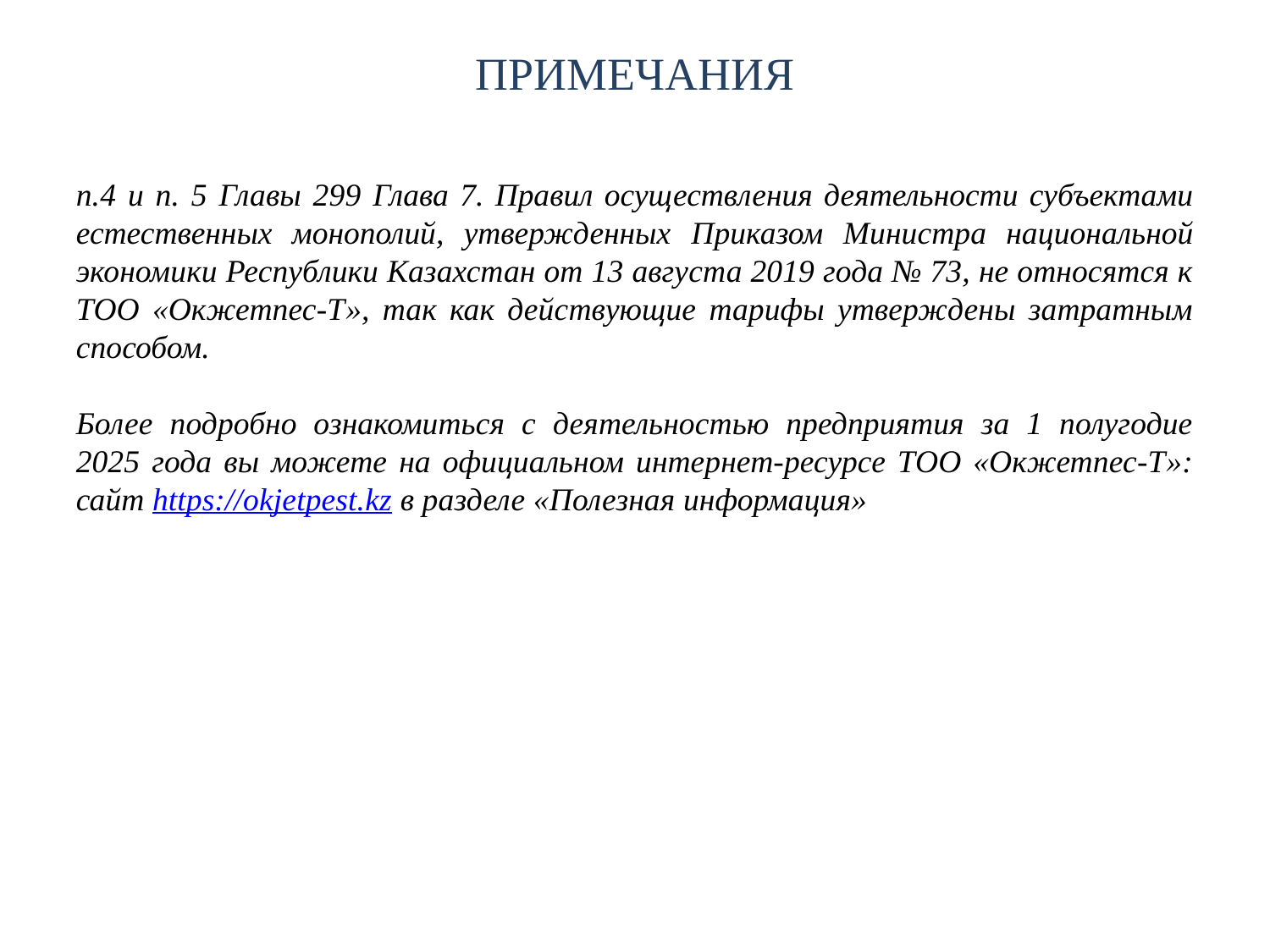

# ПРИМЕЧАНИЯ
п.4 и п. 5 Главы 299 Глава 7. Правил осуществления деятельности субъектами естественных монополий, утвержденных Приказом Министра национальной экономики Республики Казахстан от 13 августа 2019 года № 73, не относятся к ТОО «Окжетпес-Т», так как действующие тарифы утверждены затратным способом.

Более подробно ознакомиться с деятельностью предприятия за 1 полугодие 2025 года вы можете на официальном интернет-ресурсе ТОО «Окжетпес-Т»: сайт https://okjetpest.kz в разделе «Полезная информация»